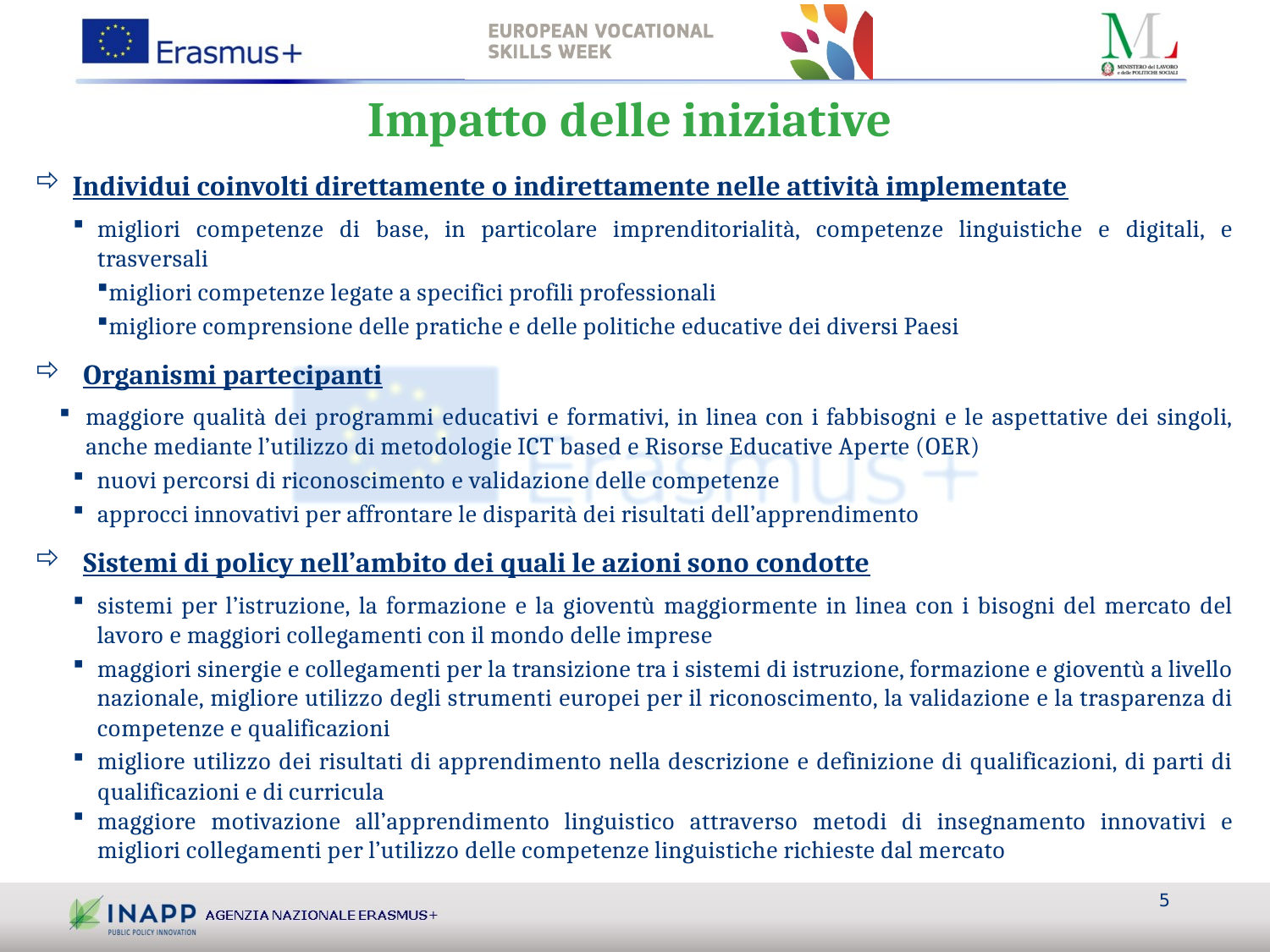

Impatto delle iniziative
Individui coinvolti direttamente o indirettamente nelle attività implementate
migliori competenze di base, in particolare imprenditorialità, competenze linguistiche e digitali, e trasversali

migliori competenze legate a specifici profili professionali

migliore comprensione delle pratiche e delle politiche educative dei diversi Paesi

Organismi partecipanti
maggiore qualità dei programmi educativi e formativi, in linea con i fabbisogni e le aspettative dei singoli, anche mediante l’utilizzo di metodologie ICT based e Risorse Educative Aperte (OER)

nuovi percorsi di riconoscimento e validazione delle competenze

approcci innovativi per affrontare le disparità dei risultati dell’apprendimento

Sistemi di policy nell’ambito dei quali le azioni sono condotte
sistemi per l’istruzione, la formazione e la gioventù maggiormente in linea con i bisogni del mercato del lavoro e maggiori collegamenti con il mondo delle imprese

maggiori sinergie e collegamenti per la transizione tra i sistemi di istruzione, formazione e gioventù a livello nazionale, migliore utilizzo degli strumenti europei per il riconoscimento, la validazione e la trasparenza di competenze e qualificazioni

migliore utilizzo dei risultati di apprendimento nella descrizione e definizione di qualificazioni, di parti di qualificazioni e di curricula
maggiore motivazione all’apprendimento linguistico attraverso metodi di insegnamento innovativi e migliori collegamenti per l’utilizzo delle competenze linguistiche richieste dal mercato
5